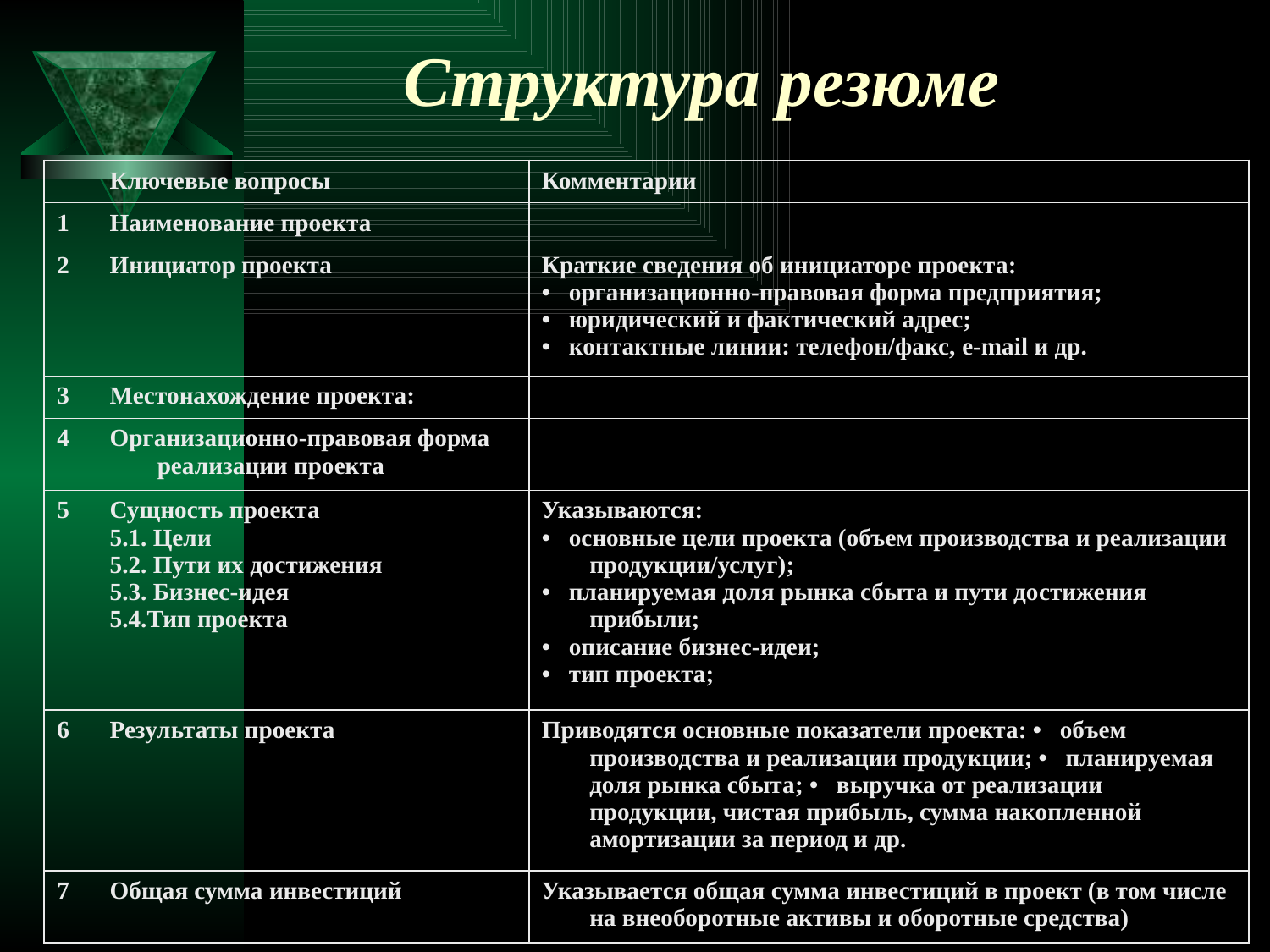

Структура резюме
|  | Ключевые вопросы | Комментарии |
| --- | --- | --- |
| 1 | Наименование проекта |  |
| 2 | Инициатор проекта | Краткие сведения об инициаторе проекта: • организационно-правовая форма предприятия; • юридический и фактический адрес; • контактные линии: телефон/факс, e-mail и др. |
| 3 | Местонахождение проекта: |  |
| 4 | Организационно-правовая форма реализации проекта |  |
| 5 | Сущность проекта 5.1. Цели 5.2. Пути их достижения 5.3. Бизнес-идея 5.4.Тип проекта | Указываются: • основные цели проекта (объем производства и реализации продукции/услуг); • планируемая доля рынка сбыта и пути до­стижения прибыли; • описание бизнес-идеи; • тип проекта; |
| 6 | Результаты проекта | Приводятся основные показатели проекта: • объем производства и реализации продукции; • планируемая доля рынка сбыта; • выручка от реализации продукции, чистая прибыль, сумма накопленной амортизации за период и др. |
| 7 | Общая сумма инвестиций | Указывается общая сумма инвестиций в проект (в том числе на внеоборотные активы и оборот­ные средства) |